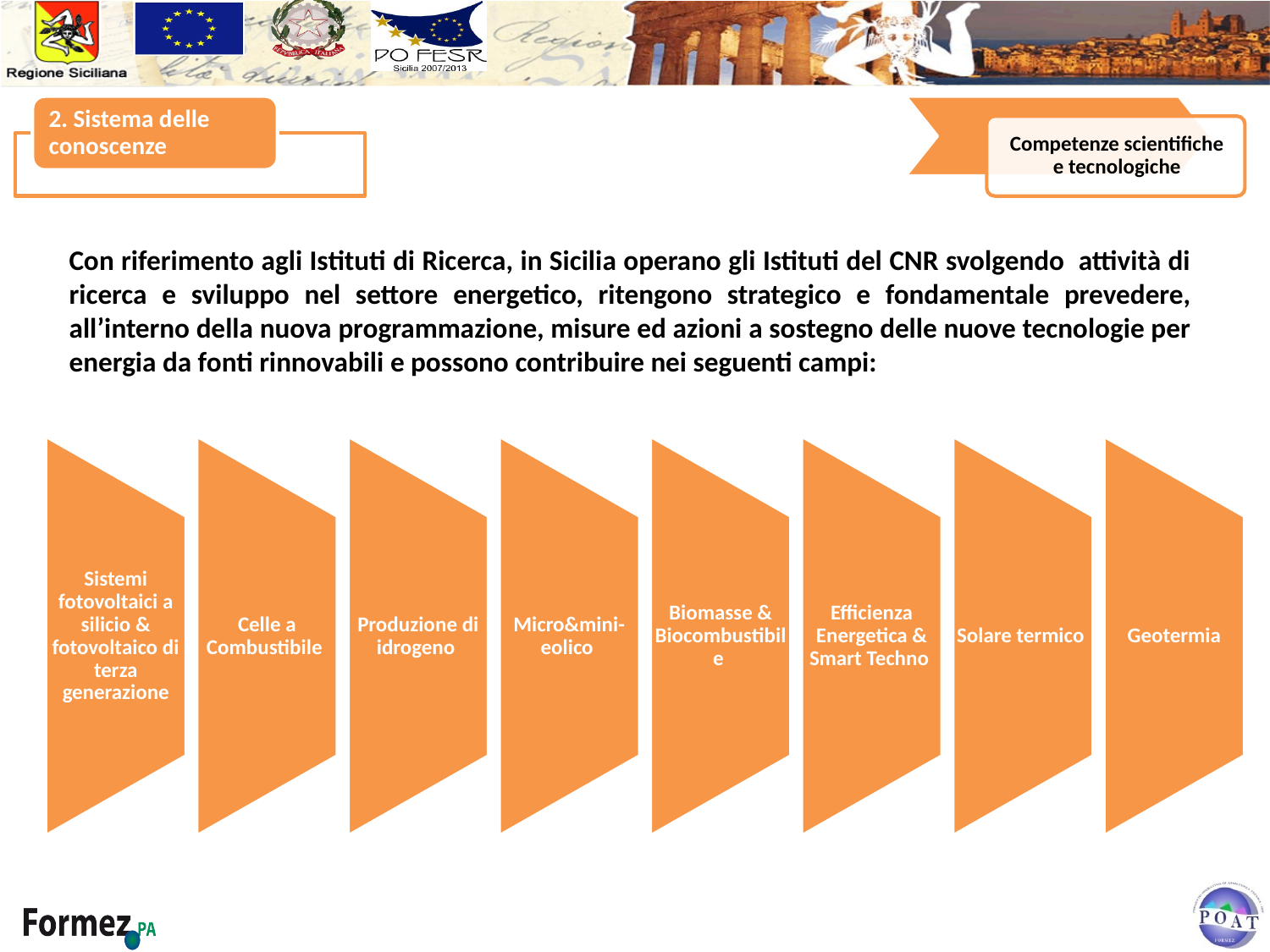

2. Sistema delle conoscenze
Competenze scientifiche e tecnologiche
Con riferimento agli Istituti di Ricerca, in Sicilia operano gli Istituti del CNR svolgendo  attività di ricerca e sviluppo nel settore energetico, ritengono strategico e fondamentale prevedere, all’interno della nuova programmazione, misure ed azioni a sostegno delle nuove tecnologie per energia da fonti rinnovabili e possono contribuire nei seguenti campi:
Sistemi fotovoltaici a silicio & fotovoltaico di terza generazione
Celle a Combustibile
Produzione di idrogeno
Micro&mini-eolico
Biomasse & Biocombustibile
Efficienza Energetica & Smart Techno
Solare termico
Geotermia